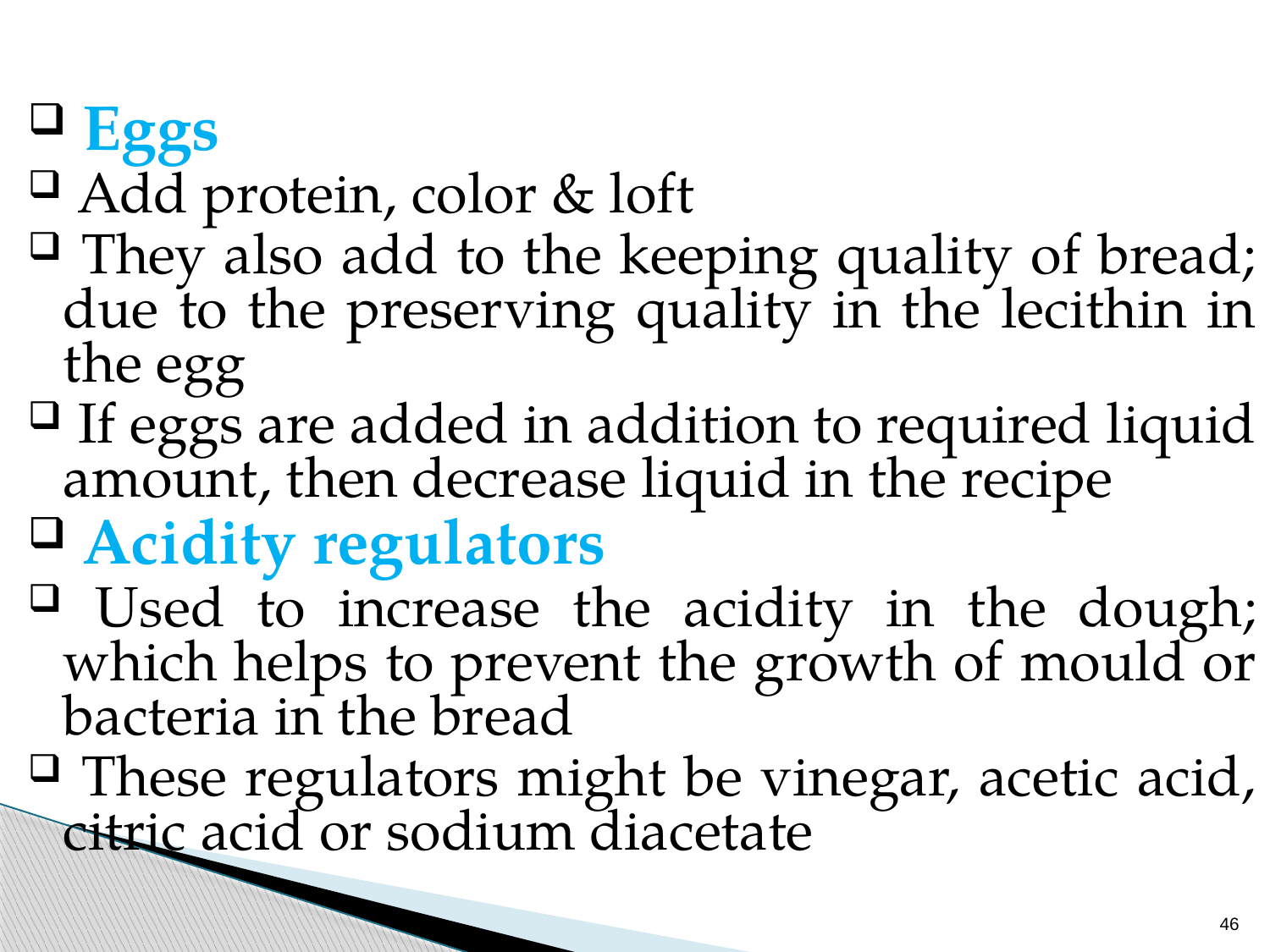

Eggs
 Add protein, color & loft
 They also add to the keeping quality of bread; due to the preserving quality in the lecithin in the egg
 If eggs are added in addition to required liquid amount, then decrease liquid in the recipe
 Acidity regulators
 Used to increase the acidity in the dough; which helps to prevent the growth of mould or bacteria in the bread
 These regulators might be vinegar, acetic acid, citric acid or sodium diacetate
46